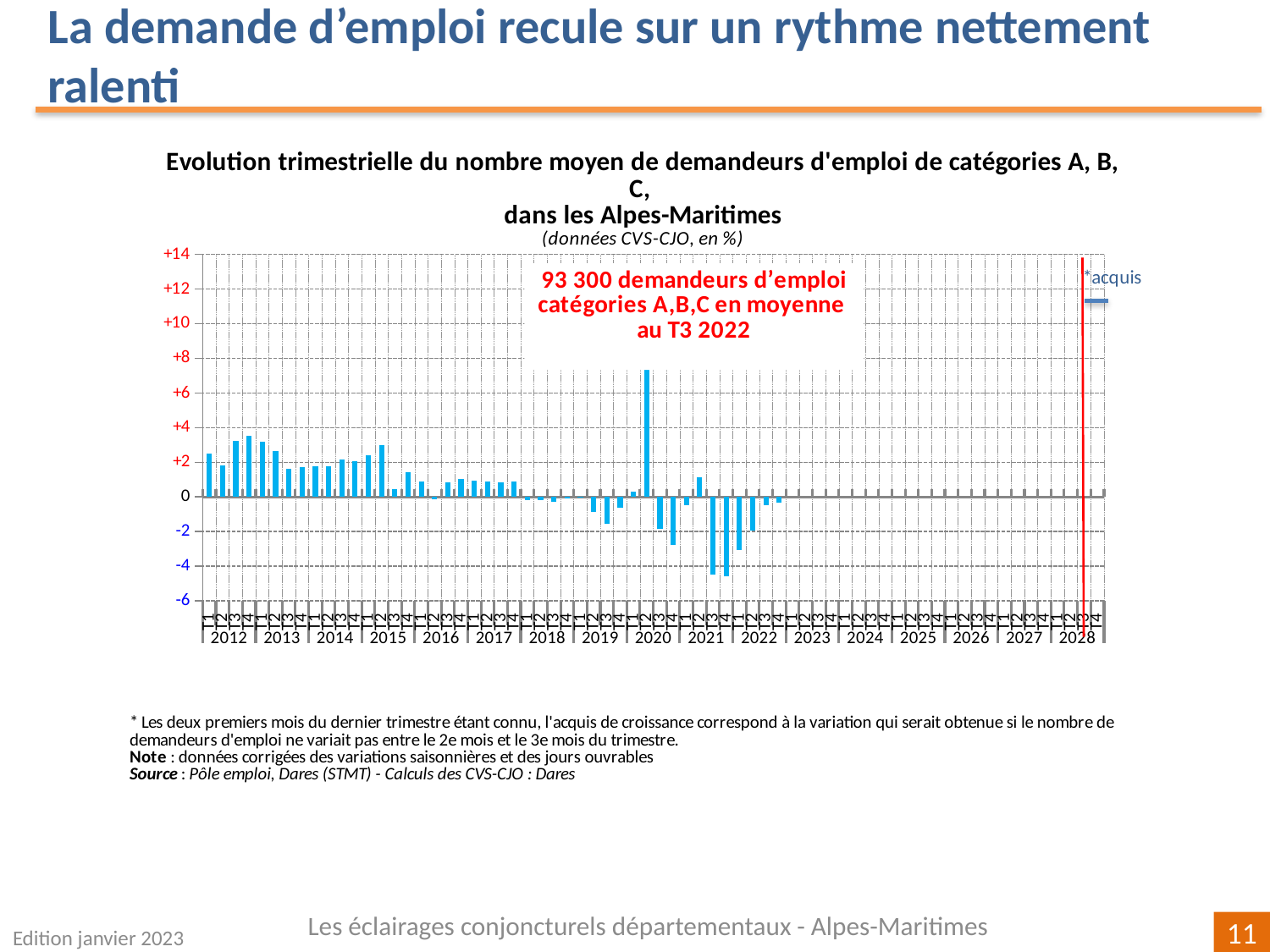

La demande d’emploi recule sur un rythme nettement ralenti

[unsupported chart]

Les éclairages conjoncturels départementaux - Alpes-Maritimes
Edition janvier 2023
11